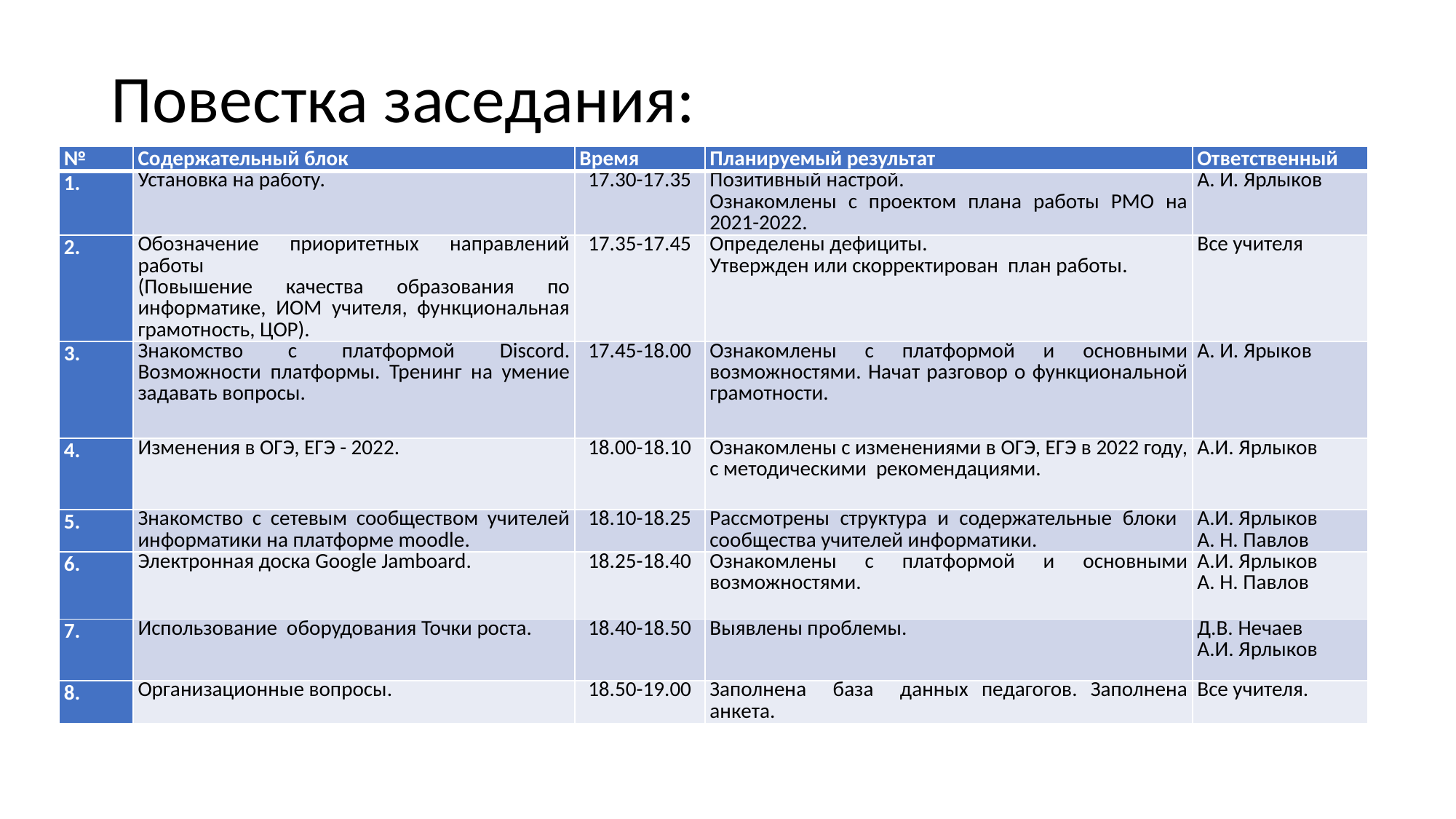

# Повестка заседания:
| № | Содержательный блок | Время | Планируемый результат | Ответственный |
| --- | --- | --- | --- | --- |
|  | Установка на работу. | 17.30-17.35 | Позитивный настрой. Ознакомлены с проектом плана работы РМО на 2021-2022. | А. И. Ярлыков |
| 2. | Обозначение приоритетных направлений работы (Повышение качества образования по информатике, ИОМ учителя, функциональная грамотность, ЦОР). | 17.35-17.45 | Определены дефициты. Утвержден или скорректирован план работы. | Все учителя |
| 3. | Знакомство с платформой Discord. Возможности платформы. Тренинг на умение задавать вопросы. | 17.45-18.00 | Ознакомлены с платформой и основными возможностями. Начат разговор о функциональной грамотности. | А. И. Ярыков |
| 4. | Изменения в ОГЭ, ЕГЭ - 2022. | 18.00-18.10 | Ознакомлены с изменениями в ОГЭ, ЕГЭ в 2022 году, с методическими рекомендациями. | А.И. Ярлыков |
| 5. | Знакомство с сетевым сообществом учителей информатики на платформе moodle. | 18.10-18.25 | Рассмотрены структура и содержательные блоки сообщества учителей информатики. | А.И. Ярлыков А. Н. Павлов |
| 6. | Электронная доска Google Jamboard. | 18.25-18.40 | Ознакомлены с платформой и основными возможностями. | А.И. Ярлыков А. Н. Павлов |
| 7. | Использование оборудования Точки роста. | 18.40-18.50 | Выявлены проблемы. | Д.В. Нечаев А.И. Ярлыков |
| 8. | Организационные вопросы. | 18.50-19.00 | Заполнена база данных педагогов. Заполнена анкета. | Все учителя. |